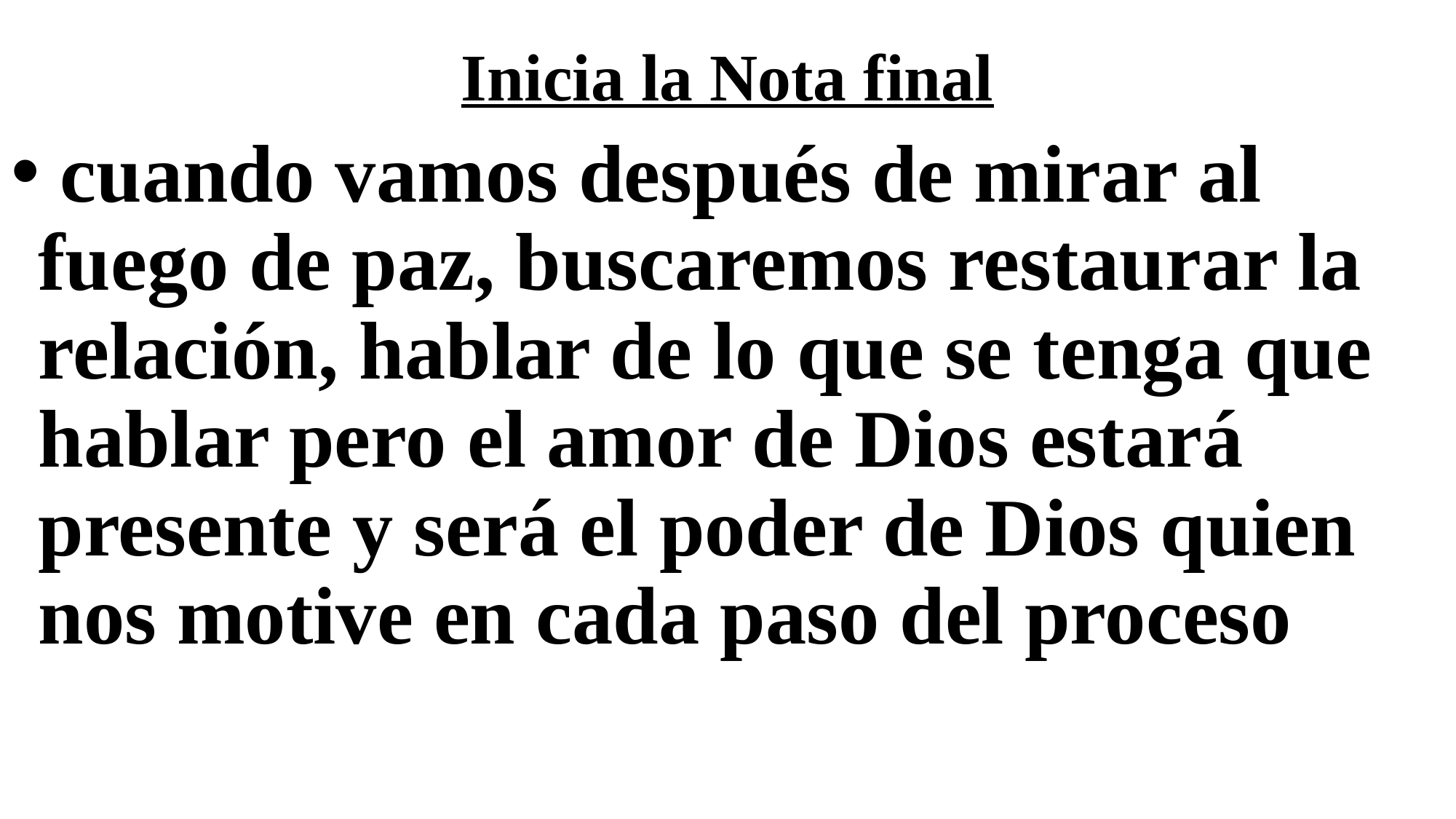

# Inicia la Nota final
 cuando vamos después de mirar al fuego de paz, buscaremos restaurar la relación, hablar de lo que se tenga que hablar pero el amor de Dios estará presente y será el poder de Dios quien nos motive en cada paso del proceso